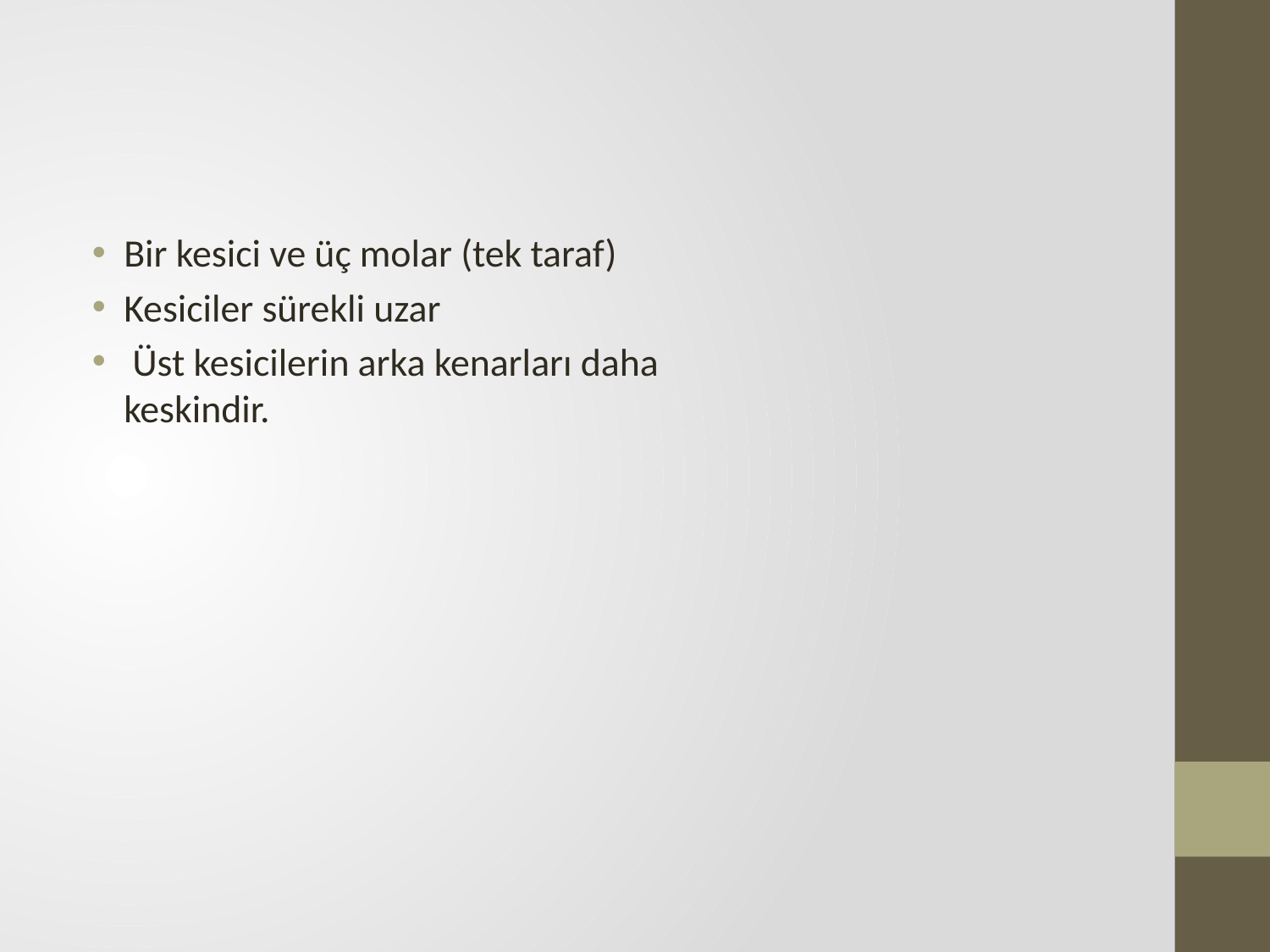

#
Bir kesici ve üç molar (tek taraf)
Kesiciler sürekli uzar
 Üst kesicilerin arka kenarları daha keskindir.